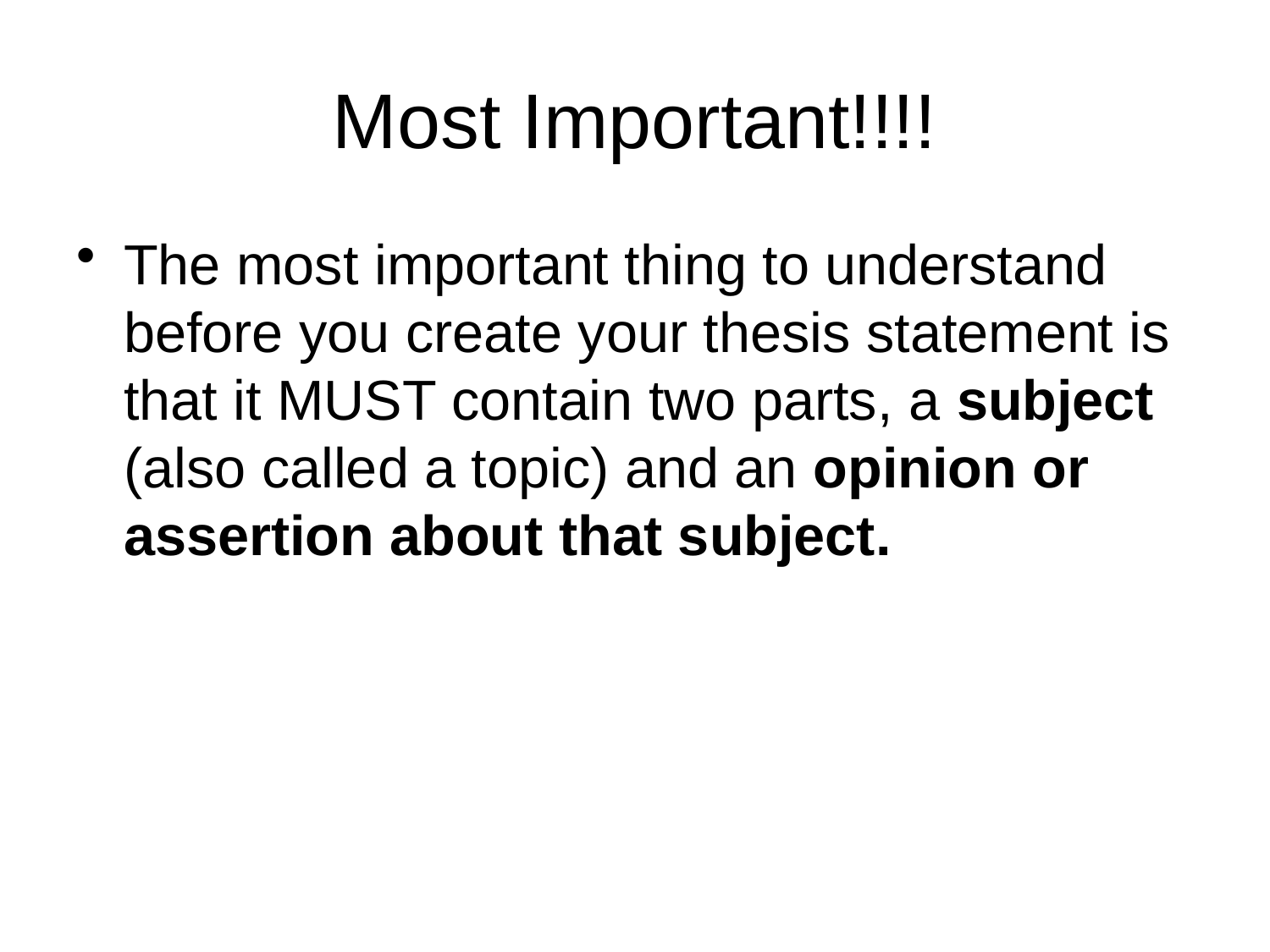

# Most Important!!!!
The most important thing to understand before you create your thesis statement is that it MUST contain two parts, a subject (also called a topic) and an opinion or assertion about that subject.